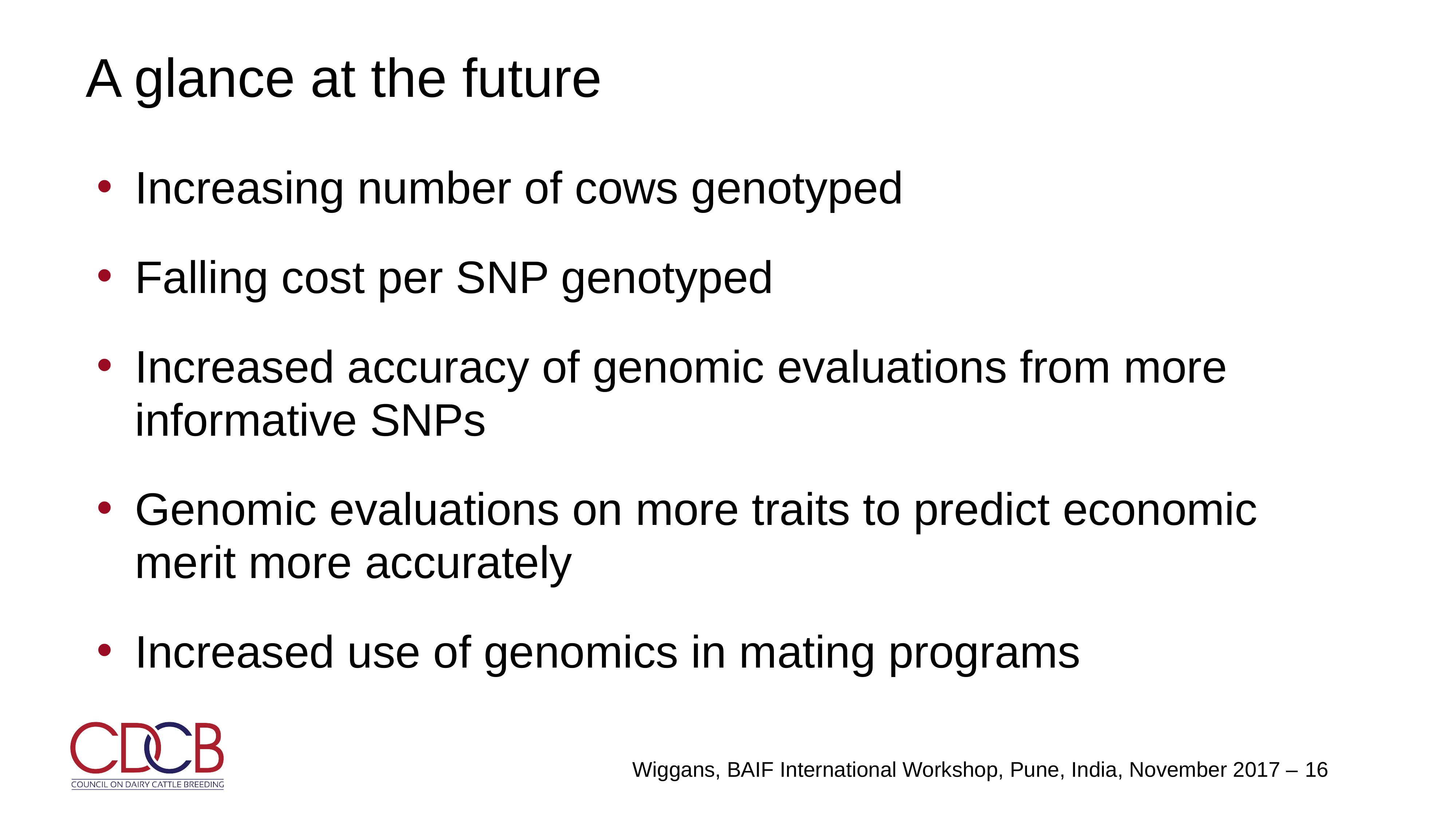

# A glance at the future
Increasing number of cows genotyped
Falling cost per SNP genotyped
Increased accuracy of genomic evaluations from more informative SNPs
Genomic evaluations on more traits to predict economic merit more accurately
Increased use of genomics in mating programs